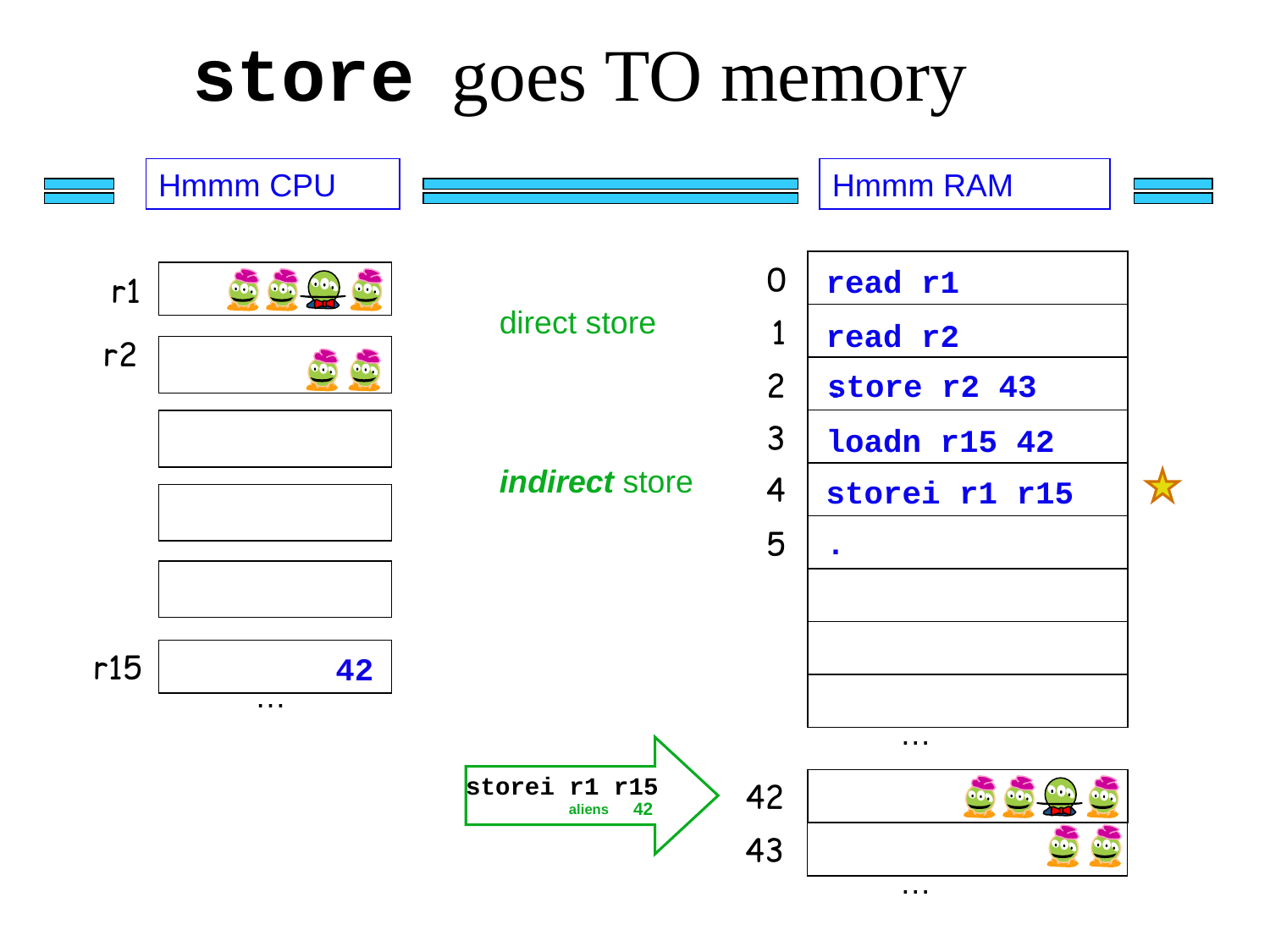

store  goes TO memory
Hmmm CPU
Hmmm RAM

0
read r1

r1

direct store

1
read r2

r2

2
store r2 43
.

3
loadn r15 42
indirect store

4
storei r1 r15

.
5

r15
42
…

…

storei r1 r15

42

 42
aliens

43

…